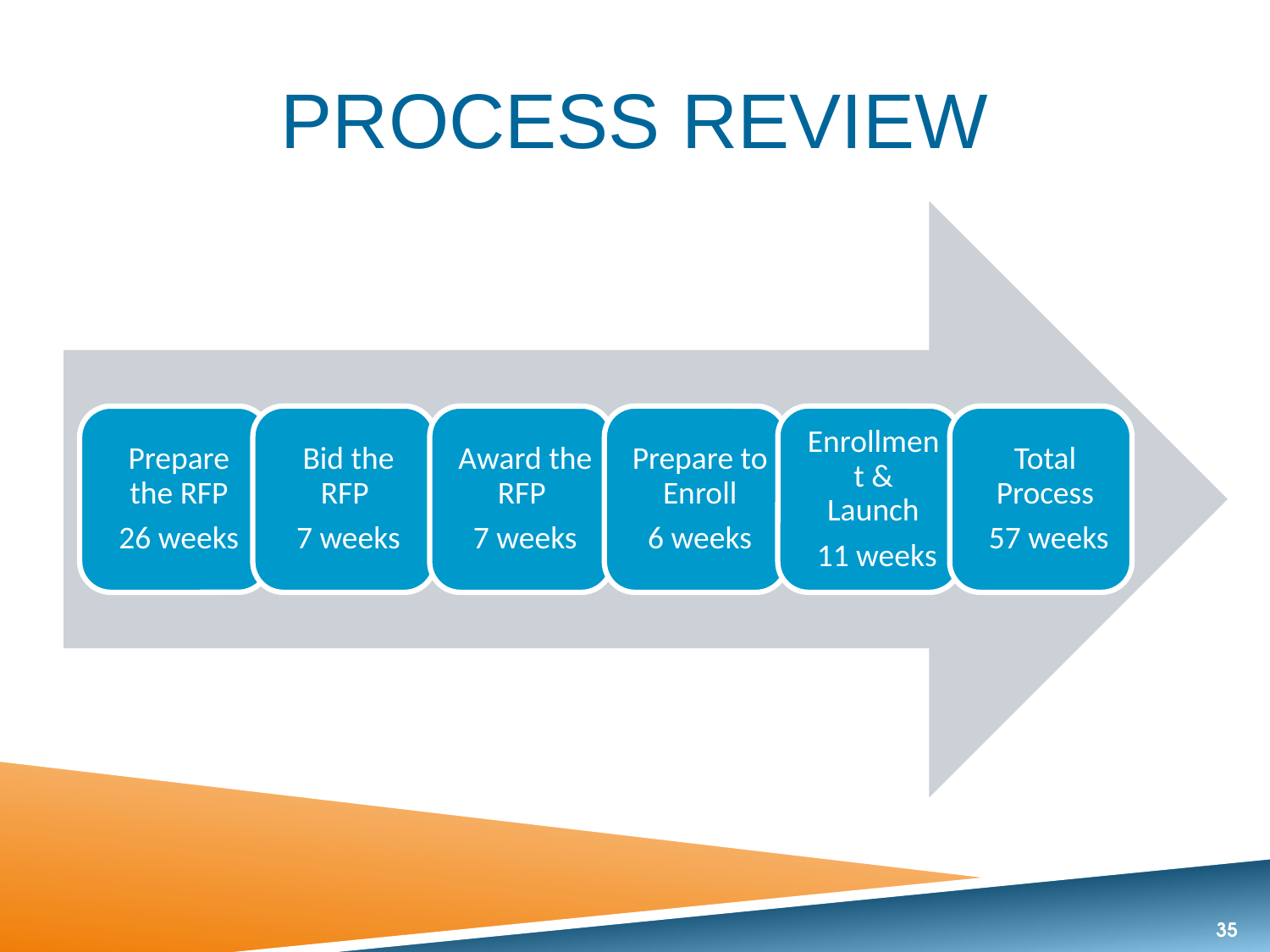

# PROCESS REVIEW
Prepare the RFP
26 weeks
Bid the RFP
7 weeks
Award the RFP
7 weeks
Prepare to Enroll
6 weeks
Enrollment & Launch
 11 weeks
Total Process
 57 weeks
35